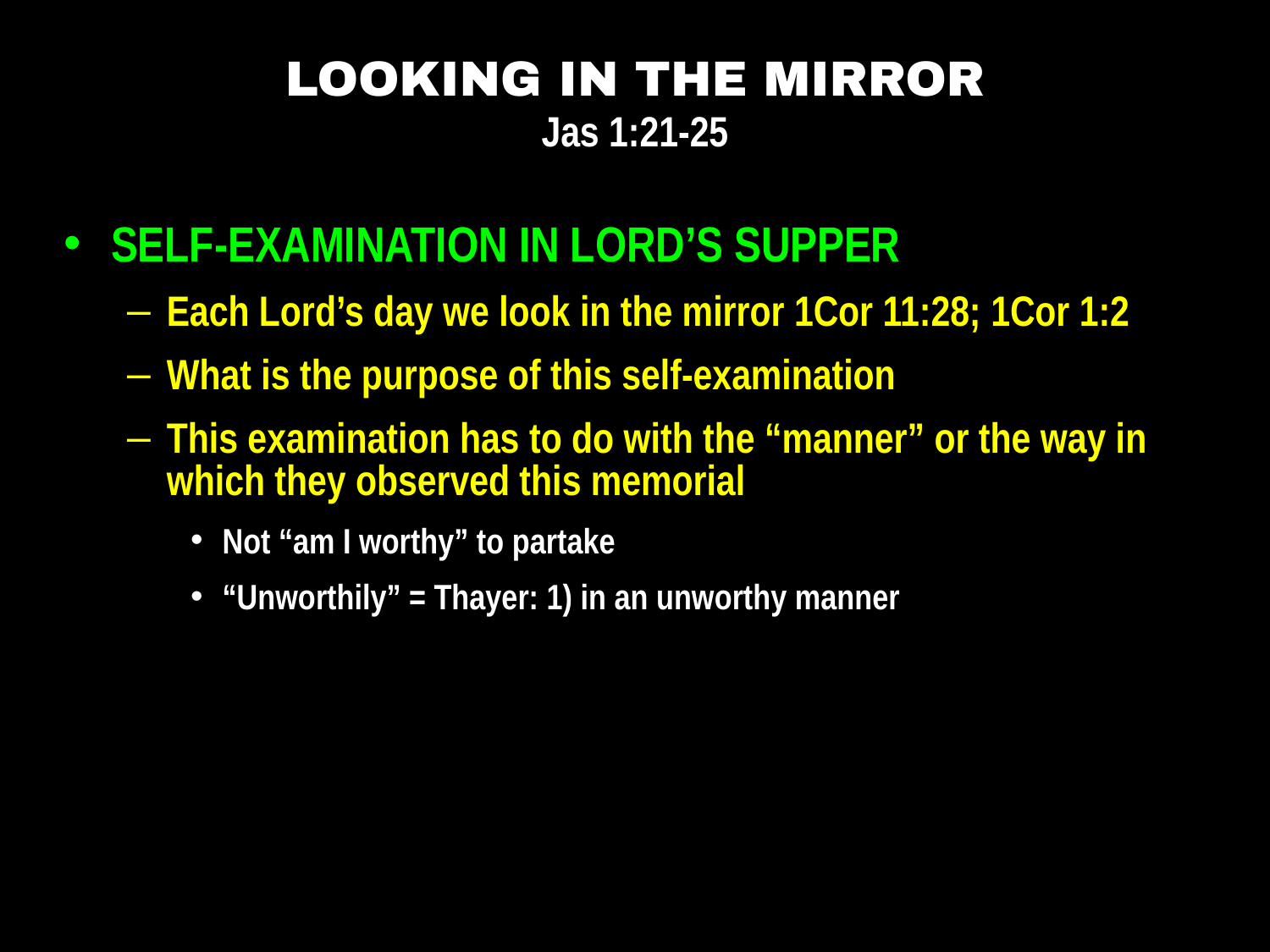

# LOOKING IN THE MIRROR Jas 1:21-25
SELF-EXAMINATION IN LORD’S SUPPER
Each Lord’s day we look in the mirror 1Cor 11:28; 1Cor 1:2
What is the purpose of this self-examination
This examination has to do with the “manner” or the way in which they observed this memorial
Not “am I worthy” to partake
“Unworthily” = Thayer: 1) in an unworthy manner